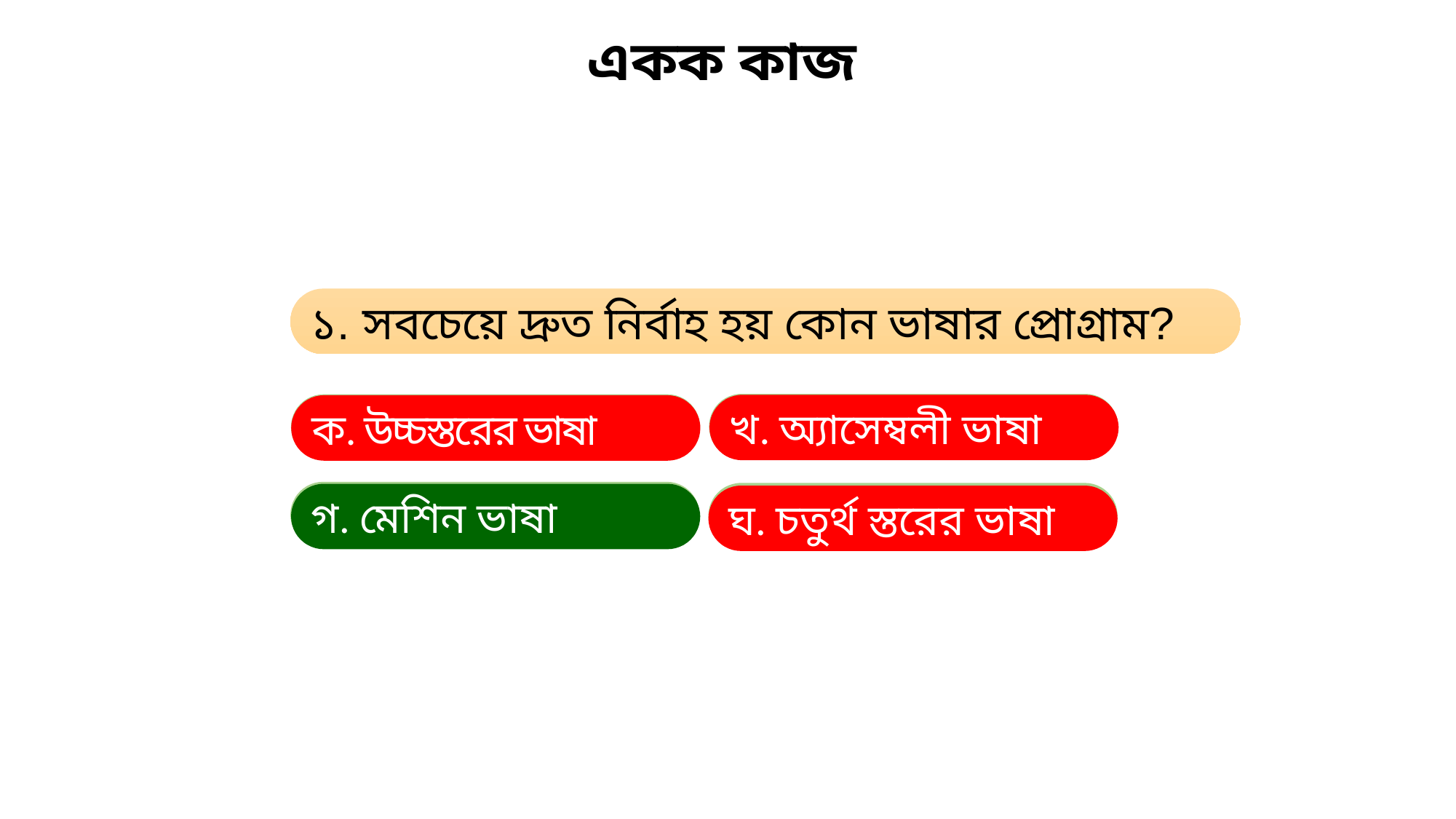

# একক কাজ
১. সবচেয়ে দ্রুত নির্বাহ হয় কোন ভাষার প্রোগ্রাম?
খ. অ্যাসেস্বলী ভাষা
ক. উচ্চস্তরের ভাষা
খ. অ্যাসেম্বলী ভাষা
ক. উচ্চস্তরের ভাষা
গ. মেশিন ভাষা
ঘ. চতুর্থ স্তরের ভাষা
গ. মেশিন ভাষা
ঘ. চতুর্থ স্তরের ভাষা